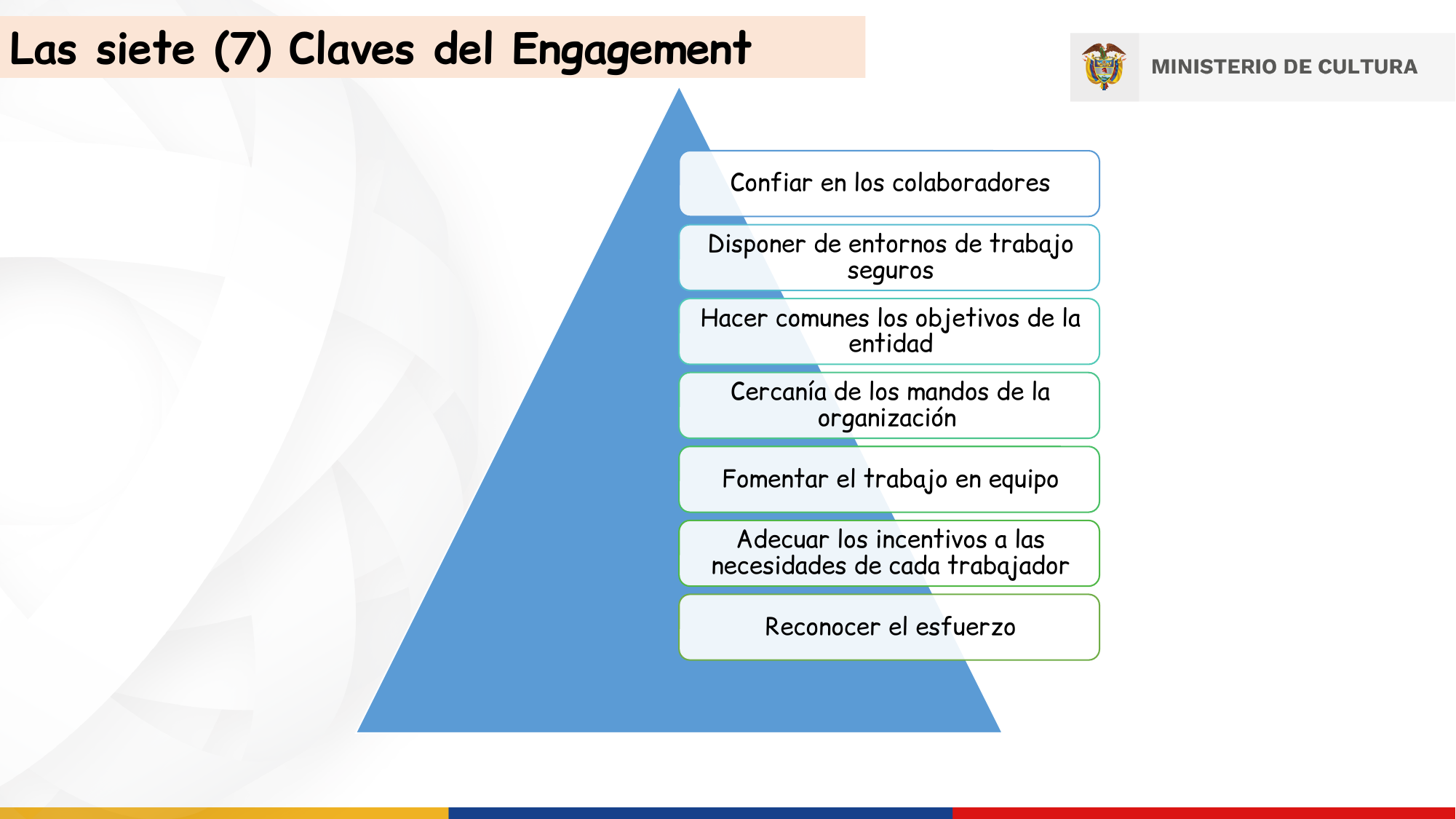

Las siete (7) Claves del Engagement
Confiar en los colaboradores
Disponer de entornos de trabajo seguros
Hacer comunes los objetivos de la entidad
Cercanía de los mandos de la organización
Fomentar el trabajo en equipo
Adecuar los incentivos a las necesidades de cada trabajador
Reconocer el esfuerzo